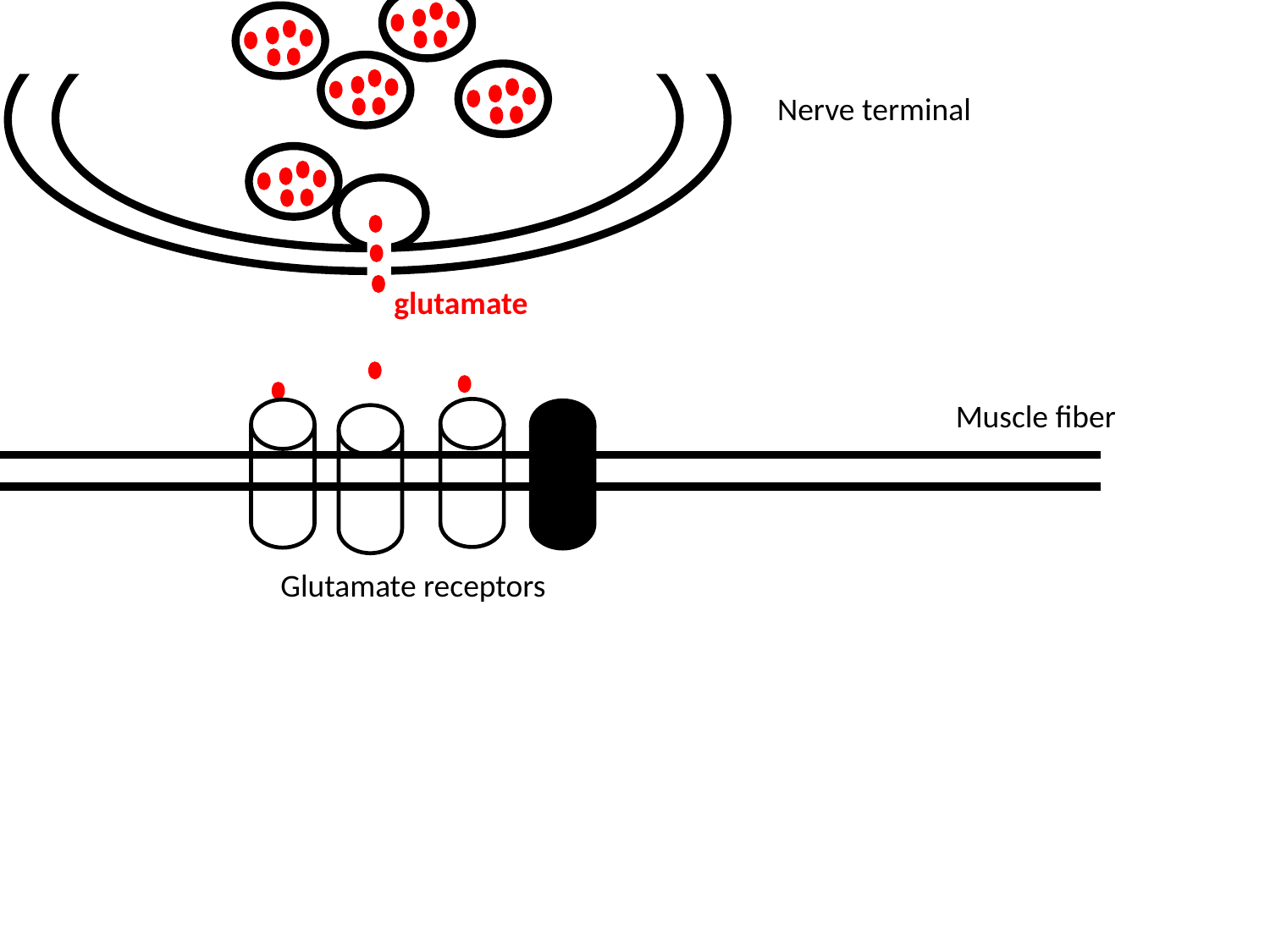

Nerve terminal

glutamate

Muscle fiber

Glutamate receptors